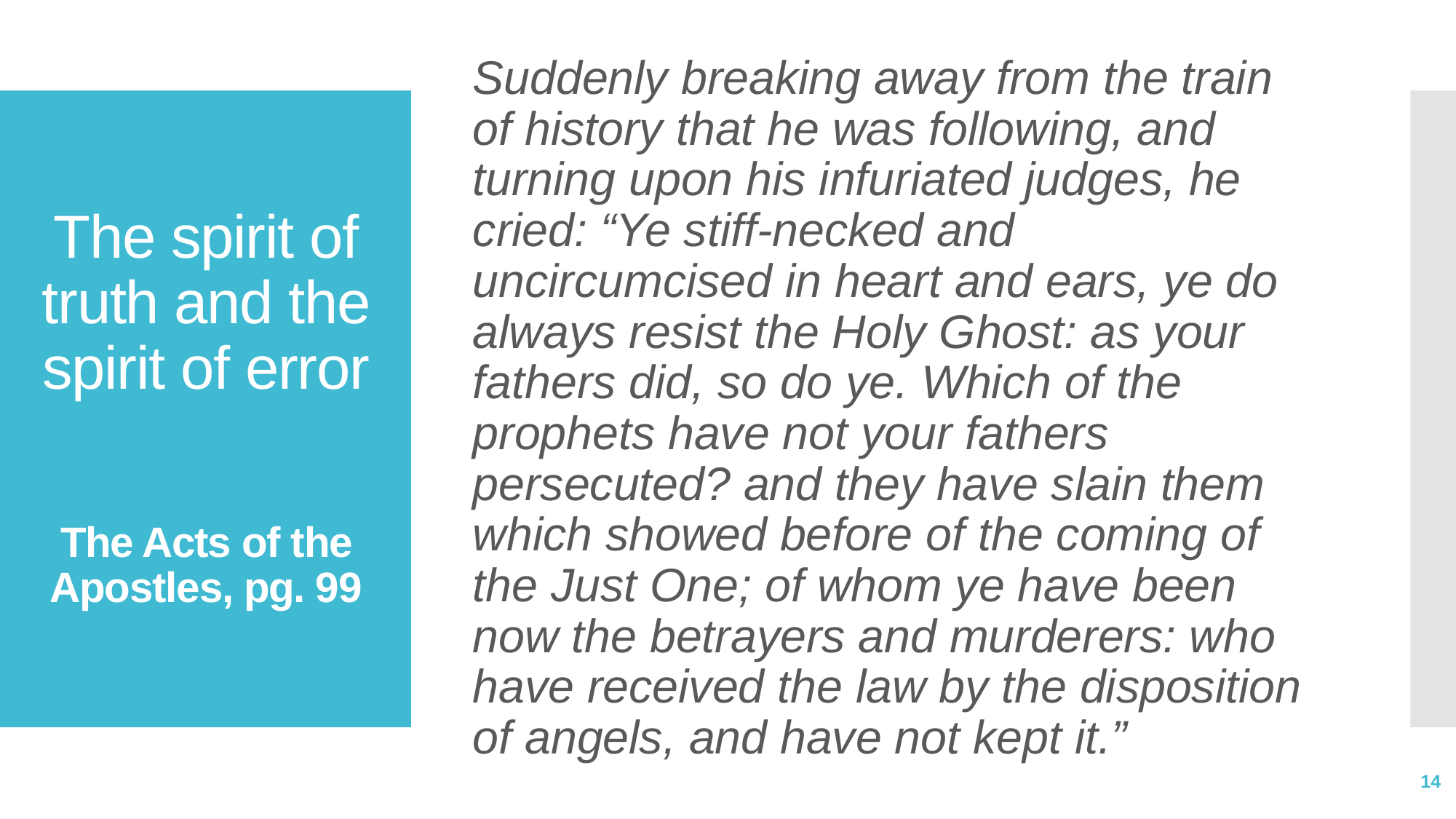

Suddenly breaking away from the train of history that he was following, and turning upon his infuriated judges, he cried: “Ye stiff-necked and uncircumcised in heart and ears, ye do always resist the Holy Ghost: as your fathers did, so do ye. Which of the prophets have not your fathers persecuted? and they have slain them which showed before of the coming of the Just One; of whom ye have been now the betrayers and murderers: who have received the law by the disposition of angels, and have not kept it.”
# The spirit of truth and the spirit of error The Acts of the Apostles, pg. 99
14